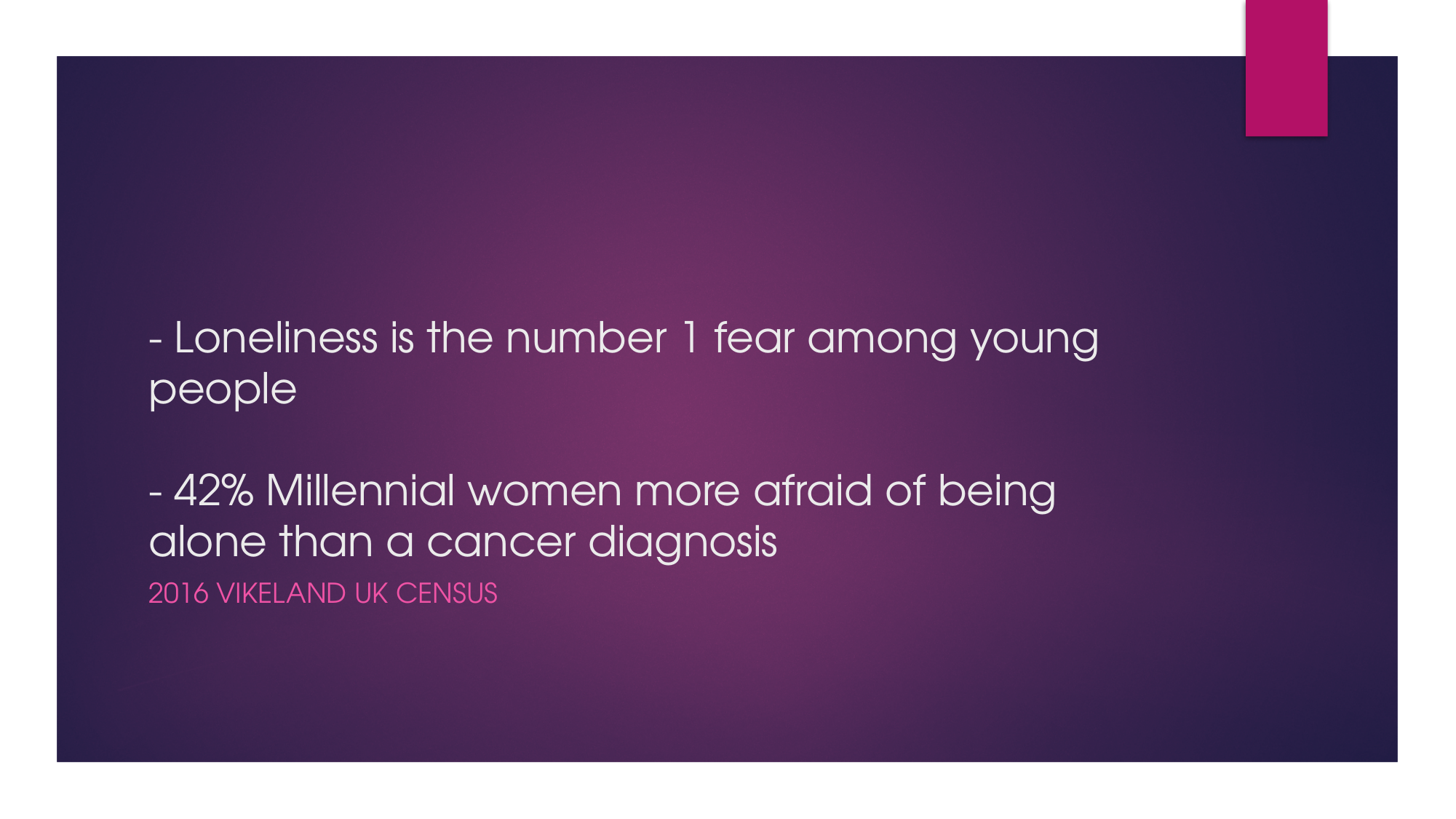

# - Loneliness is the number 1 fear among young people - 42% Millennial women more afraid of being alone than a cancer diagnosis
2016 Vikeland UK Census